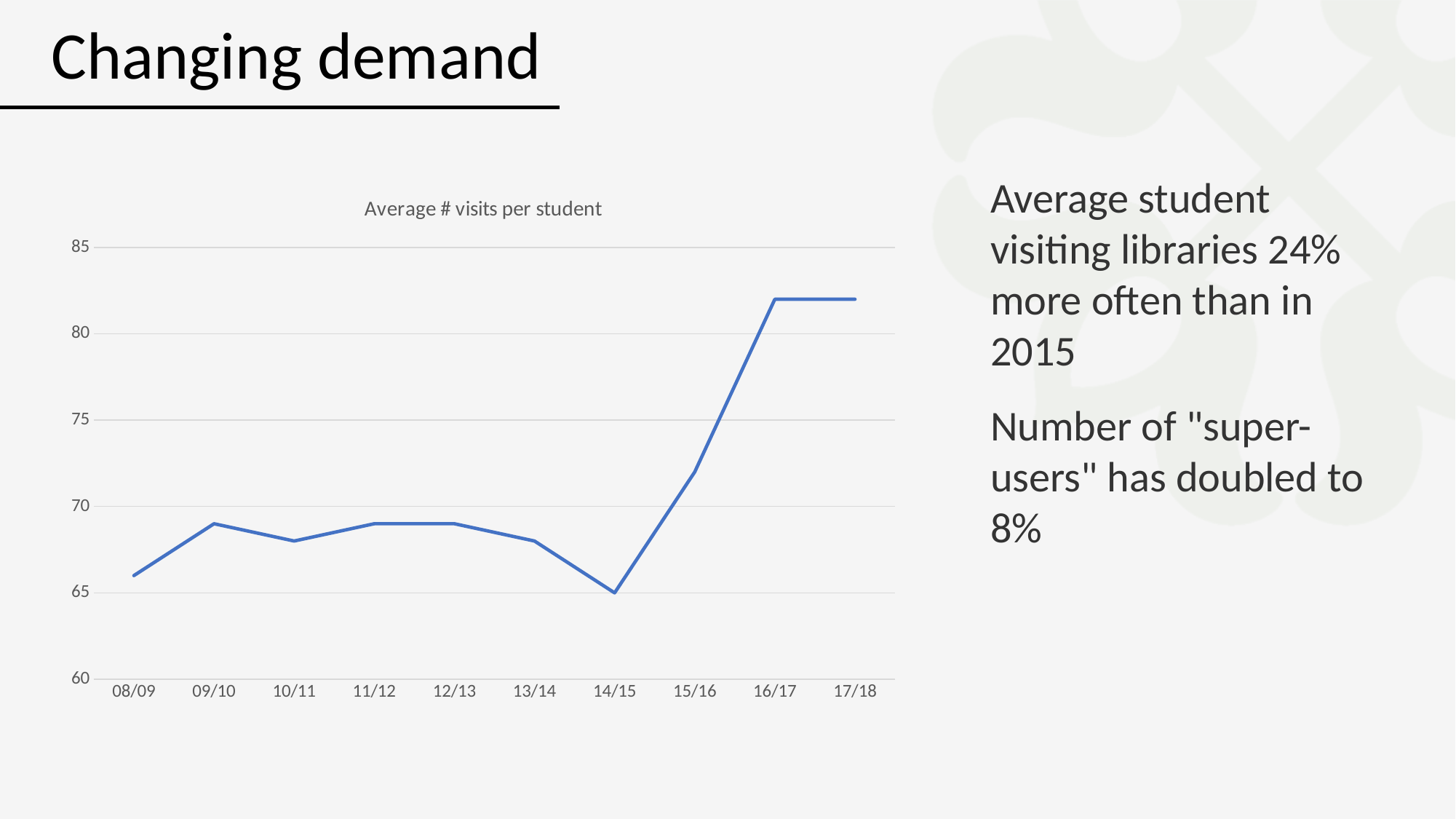

# Changing demand
Average student visiting libraries 24% more often than in 2015
Number of "super-users" has doubled to 8%

### Chart:

| Category | Average # visits per student |
|---|---|
| 08/09 | 66.0 |
| 09/10 | 69.0 |
| 10/11 | 68.0 |
| 11/12 | 69.0 |
| 12/13 | 69.0 |
| 13/14 | 68.0 |
| 14/15 | 65.0 |
| 15/16 | 72.0 |
| 16/17 | 82.0 |
| 17/18 | 82.0 |